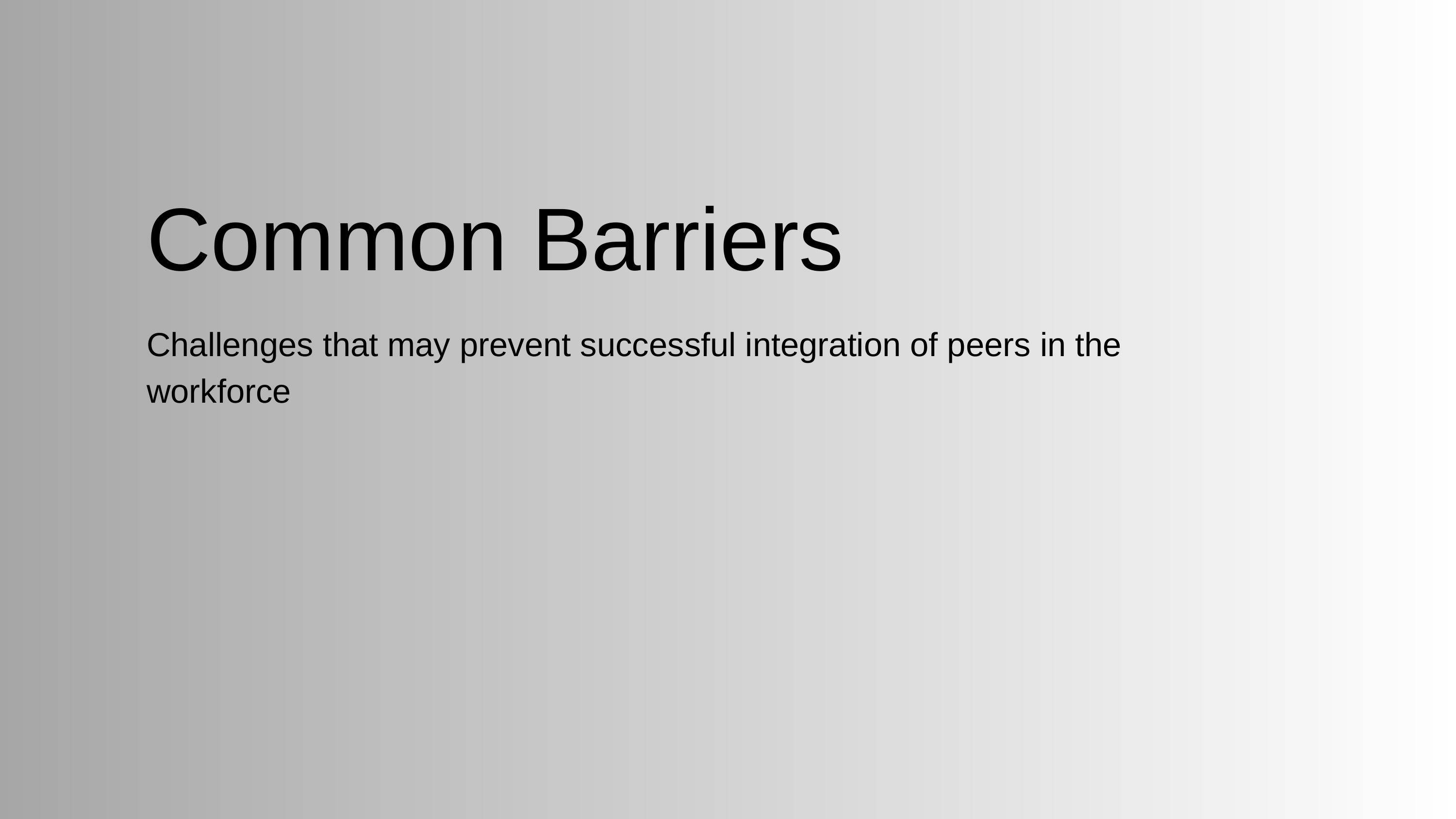

Common Barriers
Challenges that may prevent successful integration of peers in the workforce